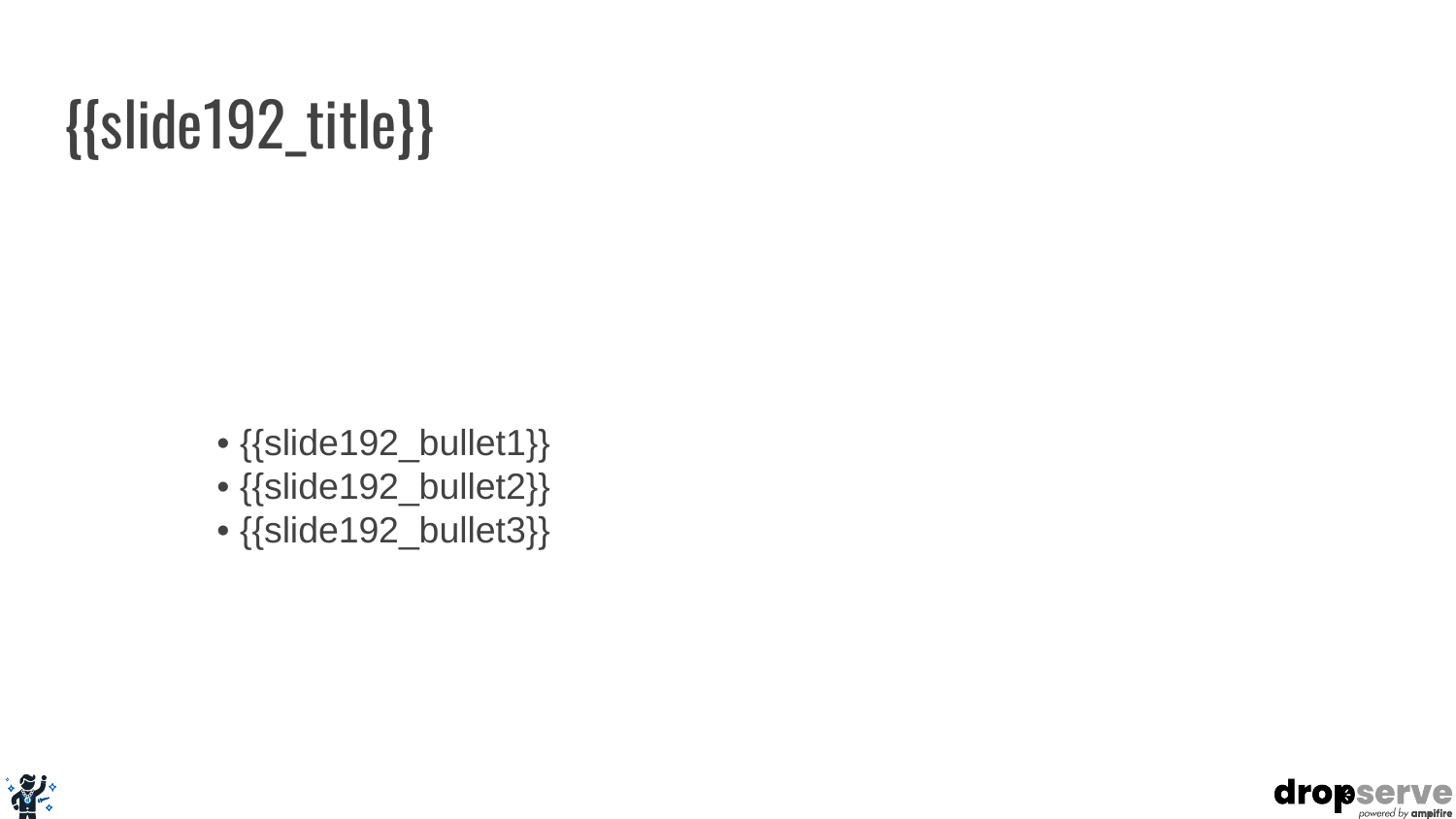

# {{slide192_title}}
• {{slide192_bullet1}}
• {{slide192_bullet2}}
• {{slide192_bullet3}}